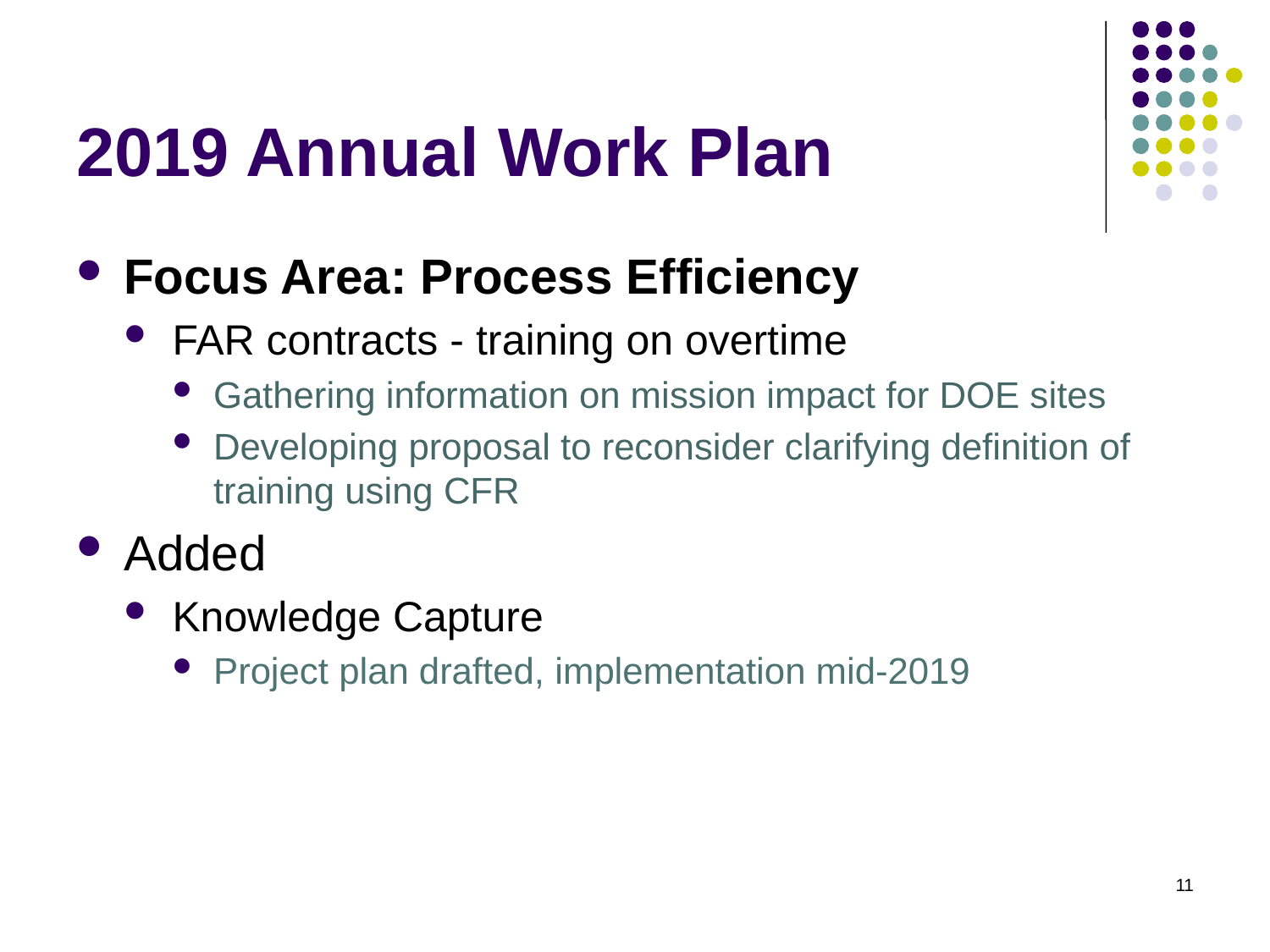

# 2019 Annual Work Plan
Focus Area: Process Efficiency
FAR contracts - training on overtime
Gathering information on mission impact for DOE sites
Developing proposal to reconsider clarifying definition of training using CFR
Added
Knowledge Capture
Project plan drafted, implementation mid-2019

11